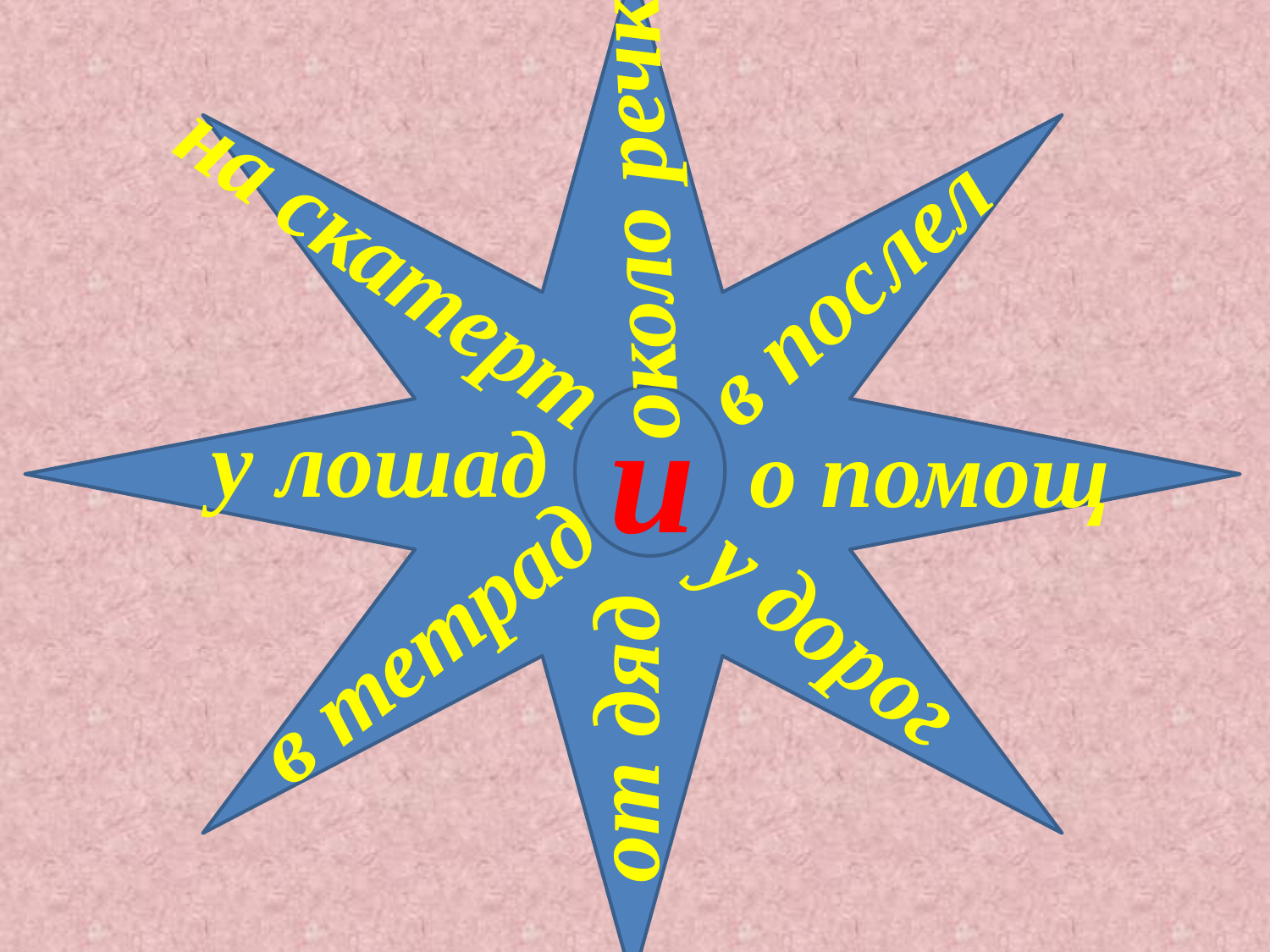

около речк
на скатерт
в послел
и
у лошад
о помощ
у дорог
в тетрад
от дяд